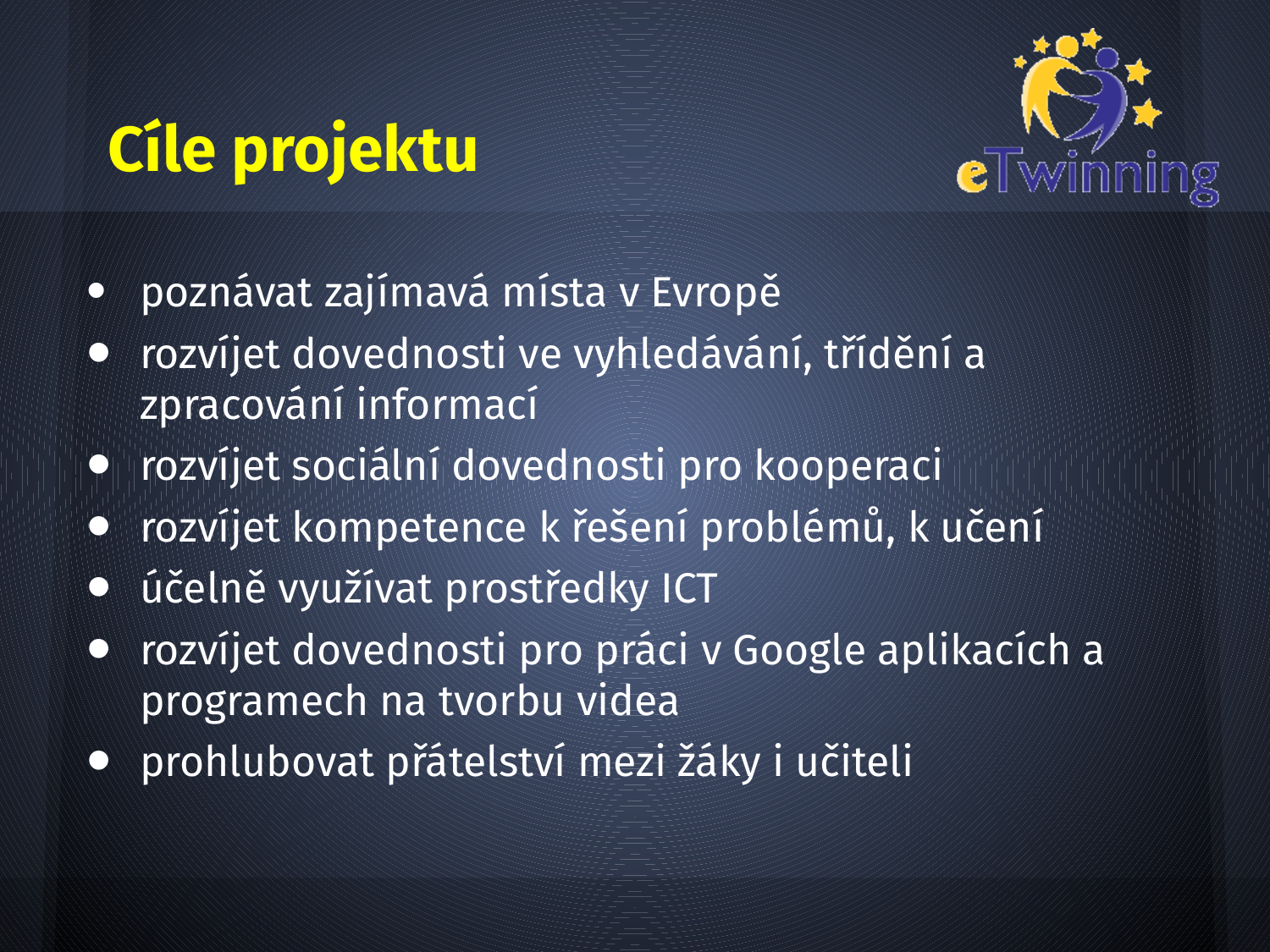

# Cíle projektu

poznávat zajímavá místa v Evropě
rozvíjet dovednosti ve vyhledávání, třídění a zpracování informací
rozvíjet sociální dovednosti pro kooperaci
rozvíjet kompetence k řešení problémů, k učení
účelně využívat prostředky ICT
rozvíjet dovednosti pro práci v Google aplikacích a programech na tvorbu videa
prohlubovat přátelství mezi žáky i učiteli